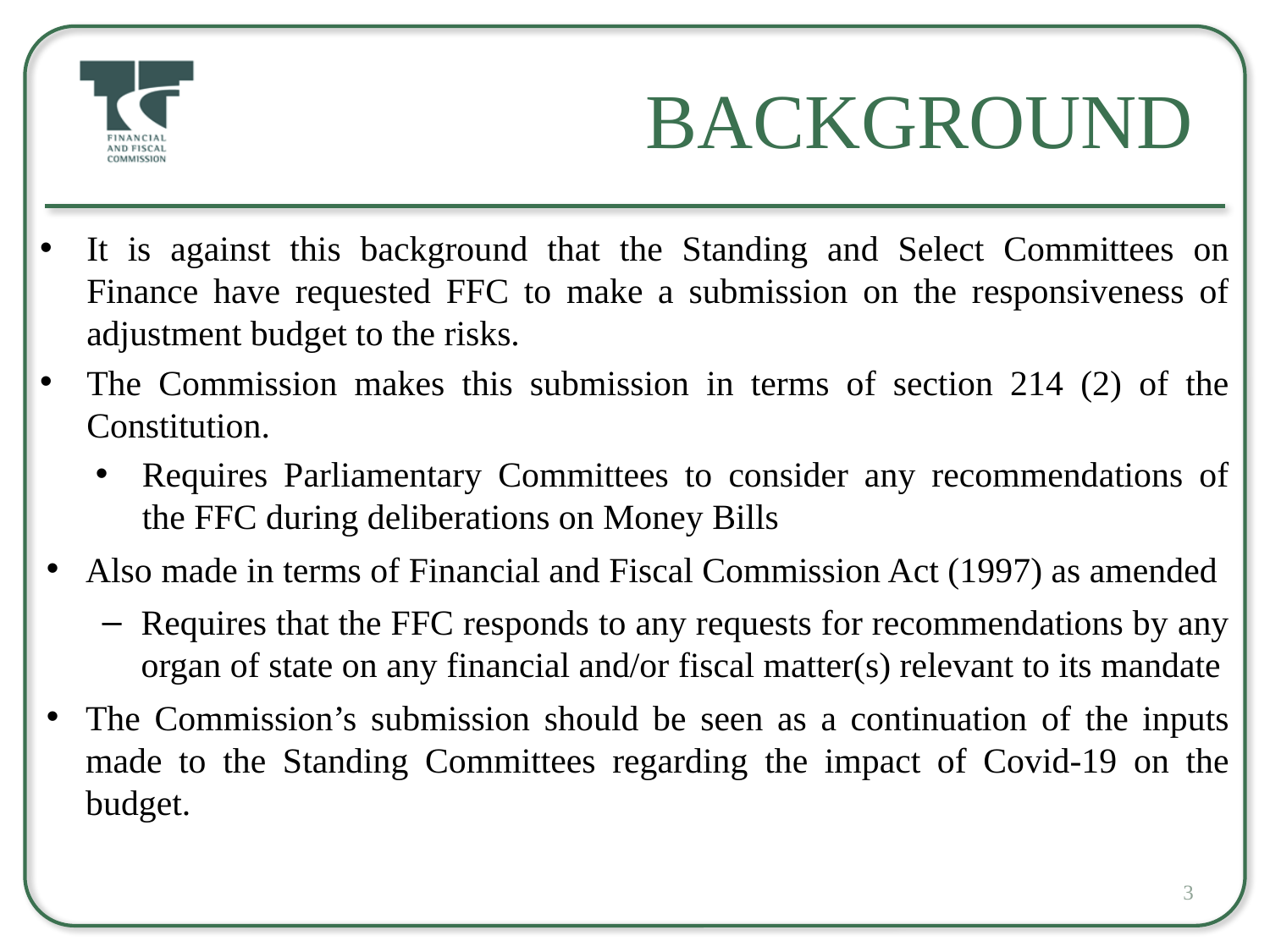

# Background
It is against this background that the Standing and Select Committees on Finance have requested FFC to make a submission on the responsiveness of adjustment budget to the risks.
The Commission makes this submission in terms of section 214 (2) of the Constitution.
Requires Parliamentary Committees to consider any recommendations of the FFC during deliberations on Money Bills
Also made in terms of Financial and Fiscal Commission Act (1997) as amended
Requires that the FFC responds to any requests for recommendations by any organ of state on any financial and/or fiscal matter(s) relevant to its mandate
The Commission’s submission should be seen as a continuation of the inputs made to the Standing Committees regarding the impact of Covid-19 on the budget.
3